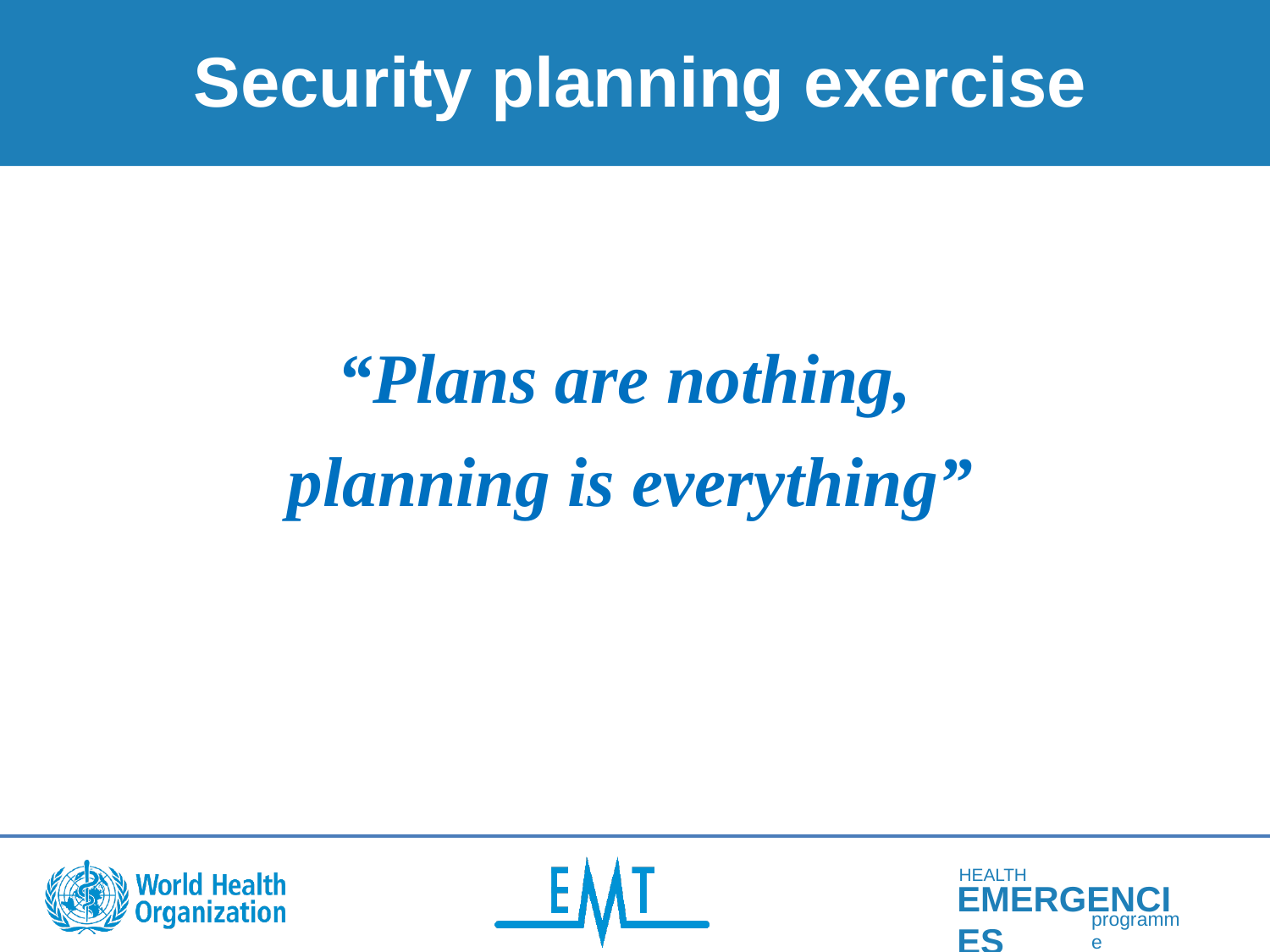

Security planning exercise
“Plans are nothing,
planning is everything”